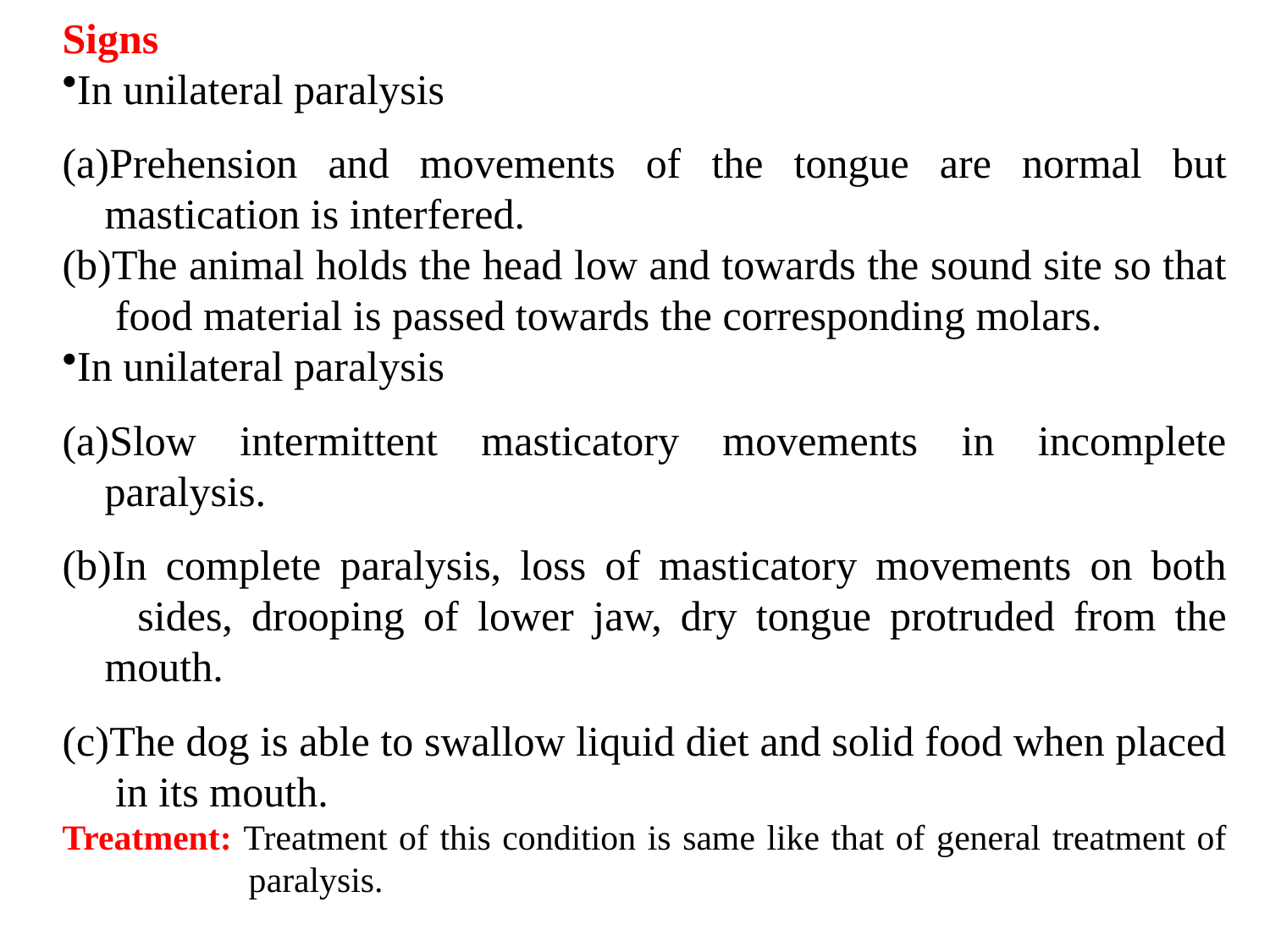

Signs
In unilateral paralysis

(a)Prehension and movements of the tongue are normal but
    mastication is interfered.
(b)The animal holds the head low and towards the sound site so that
     food material is passed towards the corresponding molars.
In unilateral paralysis

(a)Slow intermittent masticatory movements in incomplete
    paralysis.

(b)In complete paralysis, loss of masticatory movements on both
    sides, drooping of lower jaw, dry tongue protruded from the
    mouth.

(c)The dog is able to swallow liquid diet and solid food when placed
     in its mouth.
Treatment: Treatment of this condition is same like that of general treatment of
                     paralysis.